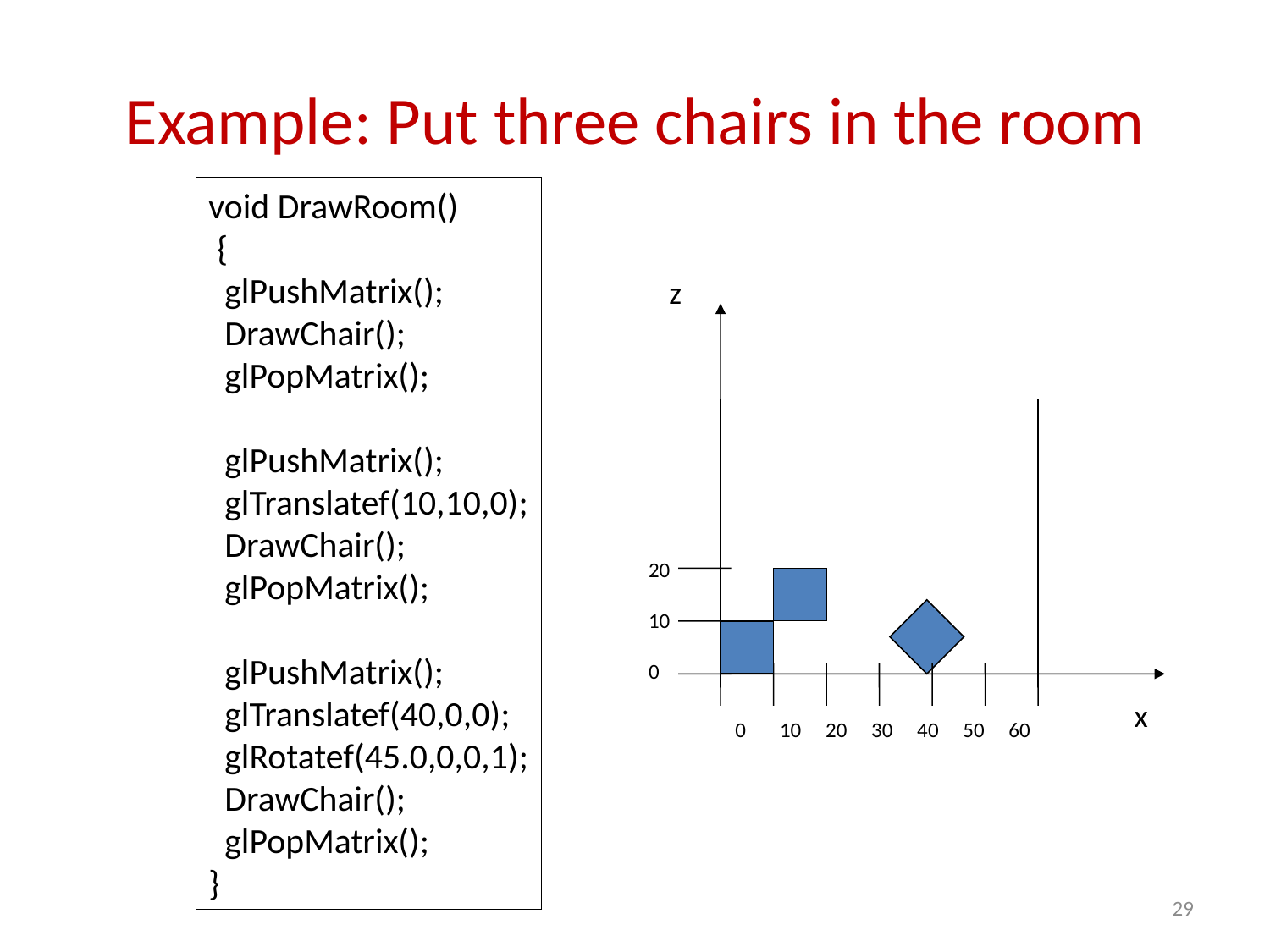

Example: Put three chairs in the room
void DrawRoom()
 {
  glPushMatrix();
  DrawChair();
  glPopMatrix();

  glPushMatrix();
  glTranslatef(10,10,0);
  DrawChair();
  glPopMatrix();

  glPushMatrix();
  glTranslatef(40,0,0);
  glRotatef(45.0,0,0,1);
  DrawChair();
  glPopMatrix();
}
z

20

10

0

x
0       10     20     30     40     50     60
29